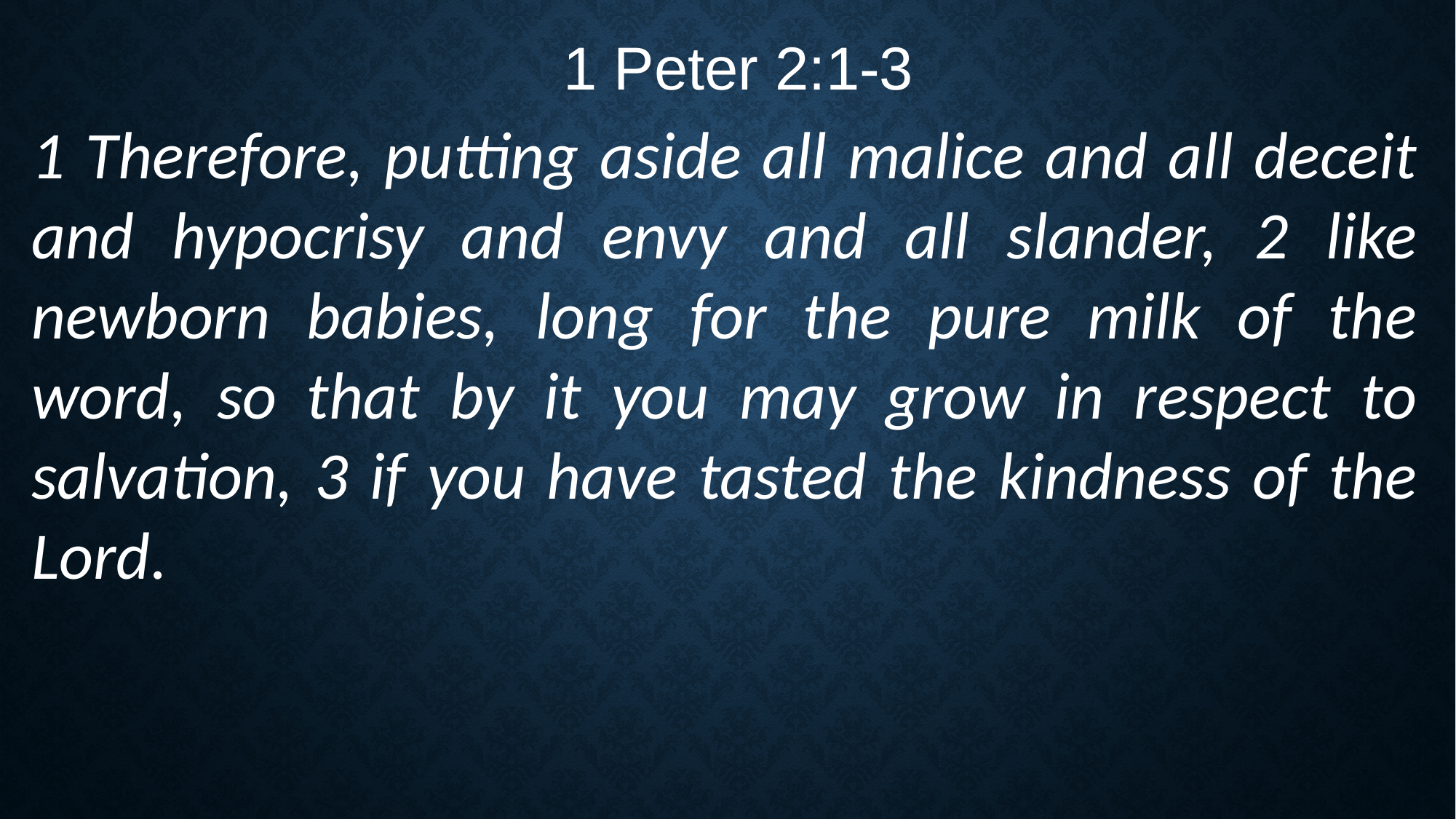

1 Peter 2:1-3
1 Therefore, putting aside all malice and all deceit and hypocrisy and envy and all slander, 2 like newborn babies, long for the pure milk of the word, so that by it you may grow in respect to salvation, 3 if you have tasted the kindness of the Lord.